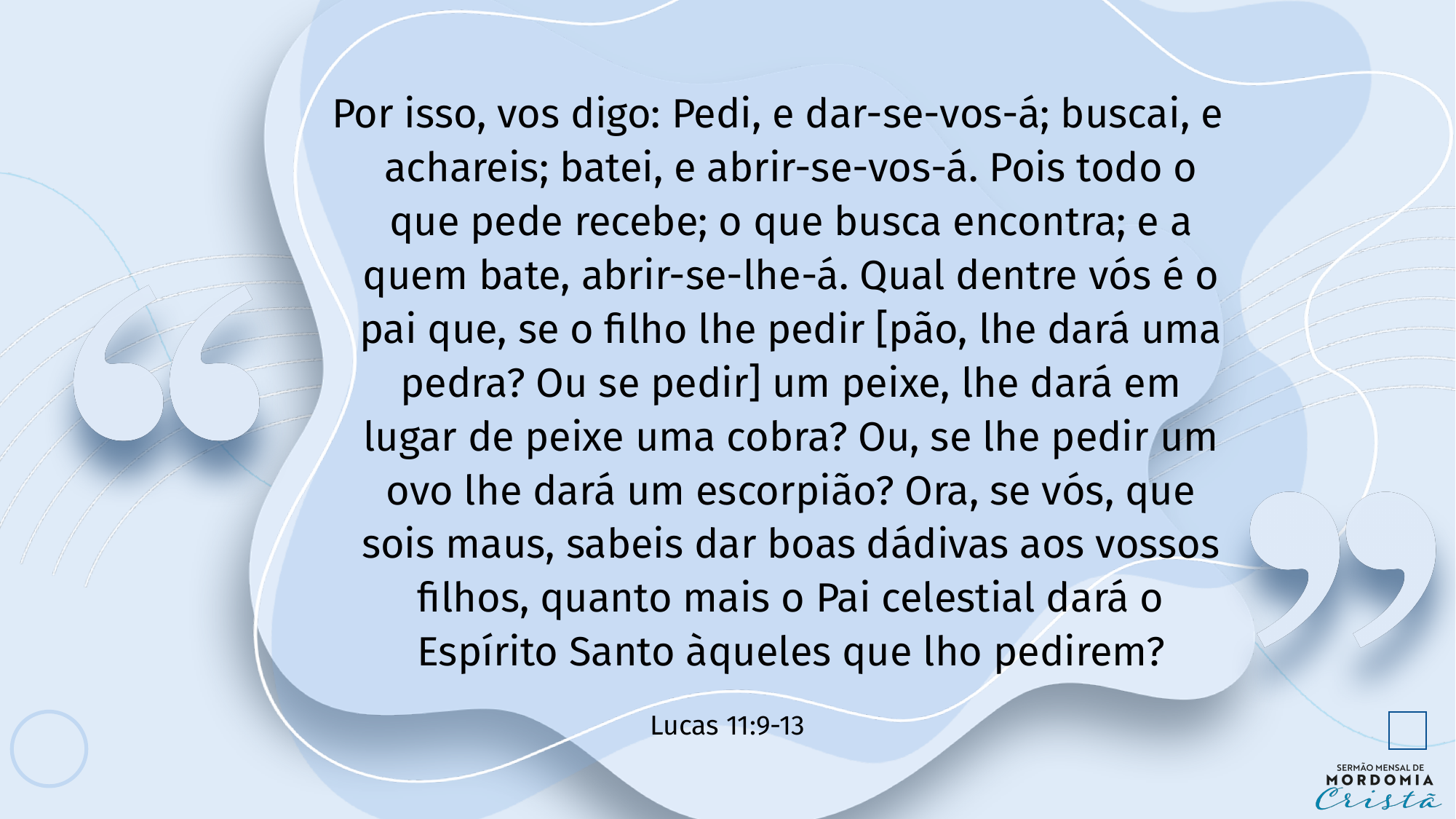

Por isso, vos digo: Pedi, e dar-se-vos-á; buscai, e achareis; batei, e abrir-se-vos-á. Pois todo o que pede recebe; o que busca encontra; e a quem bate, abrir-se-lhe-á. Qual dentre vós é o pai que, se o filho lhe pedir [pão, lhe dará uma pedra? Ou se pedir] um peixe, lhe dará em lugar de peixe uma cobra? Ou, se lhe pedir um ovo lhe dará um escorpião? Ora, se vós, que sois maus, sabeis dar boas dádivas aos vossos filhos, quanto mais o Pai celestial dará o Espírito Santo àqueles que lho pedirem?
Lucas 11:9-13